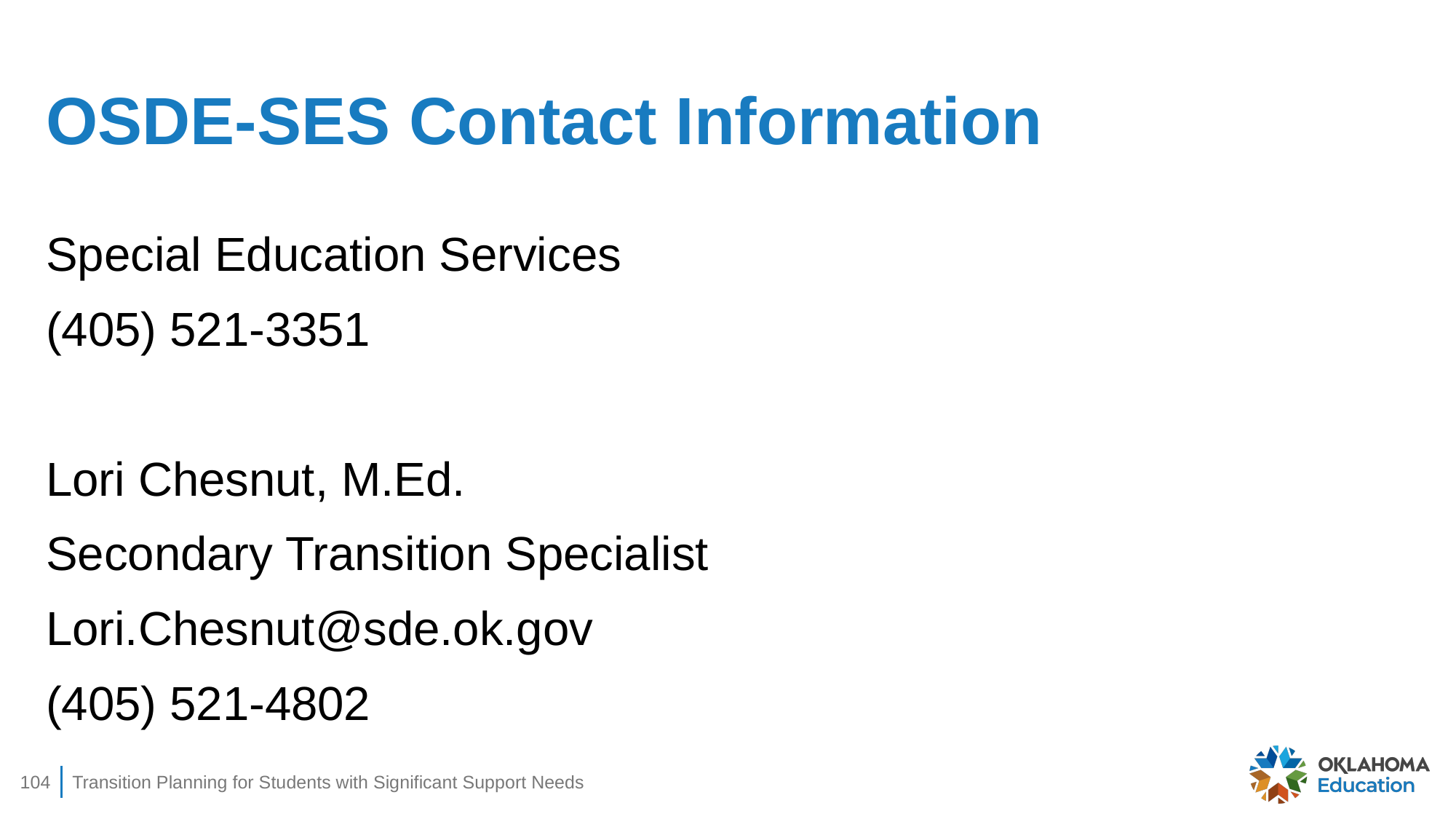

# OSDE-SES Contact Information
Special Education Services
(405) 521-3351

Lori Chesnut, M.Ed.
Secondary Transition Specialist
Lori.Chesnut@sde.ok.gov
(405) 521-4802

104
Transition Planning for Students with Significant Support Needs